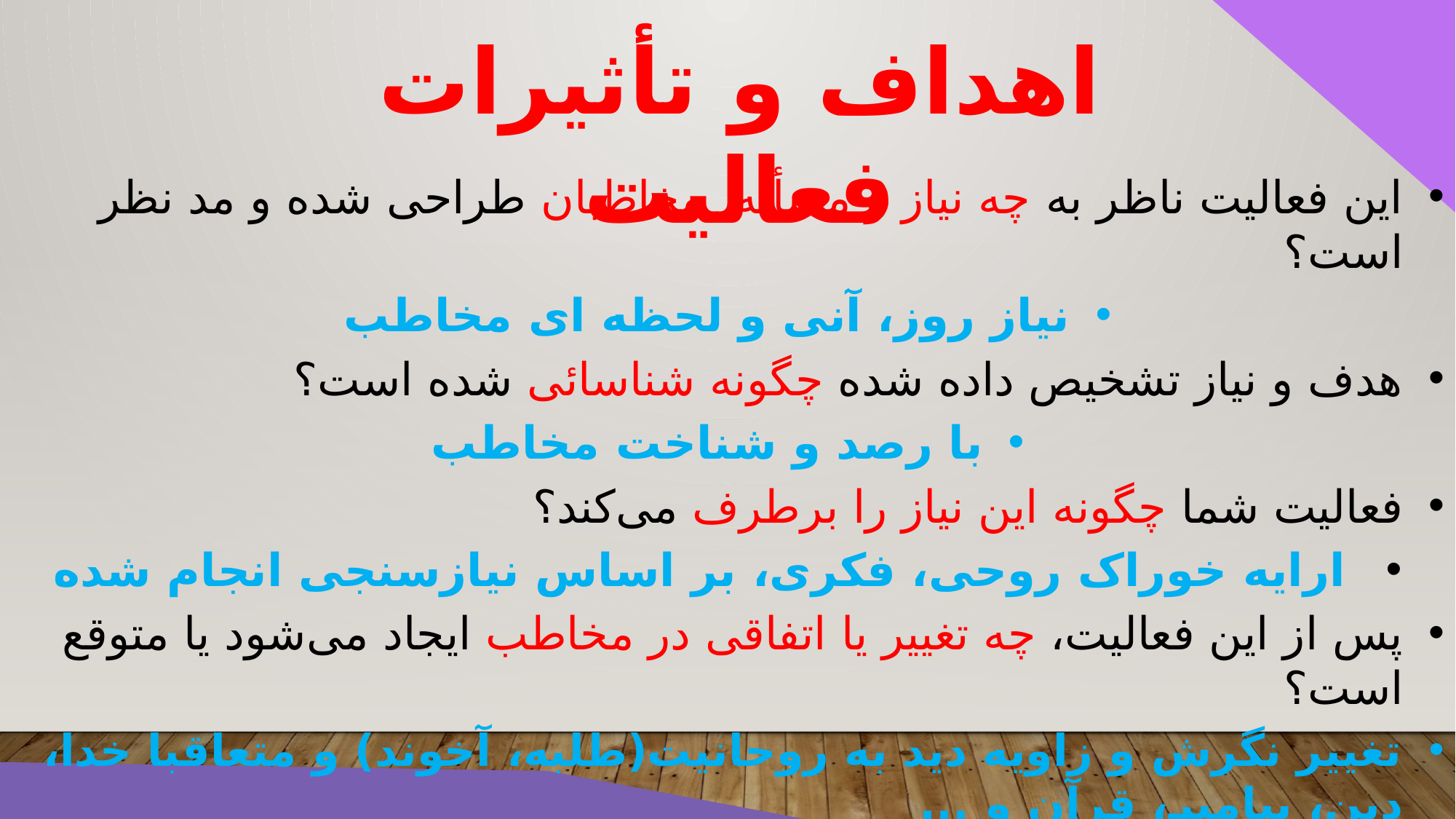

اهداف و تأثیرات فعالیت
این فعالیت ناظر به چه نیاز و مسأله  مخاطبان طراحی شده و مد نظر است؟
نیاز روز، آنی و لحظه ای مخاطب
هدف و نیاز تشخیص داده شده چگونه شناسائی شده است؟
با رصد و شناخت مخاطب
فعالیت شما چگونه این نیاز را برطرف می‌کند؟
 ارایه خوراک روحی، فکری، بر اساس نیازسنجی انجام شده
پس از این فعالیت، چه تغییر یا اتفاقی در مخاطب ایجاد می‌شود یا متوقع است؟
تغییر نگرش و زاویه دید به روحانیت(طلبه، آخوند) و متعاقبا خدا، دین، پیامبر، قرآن و ...